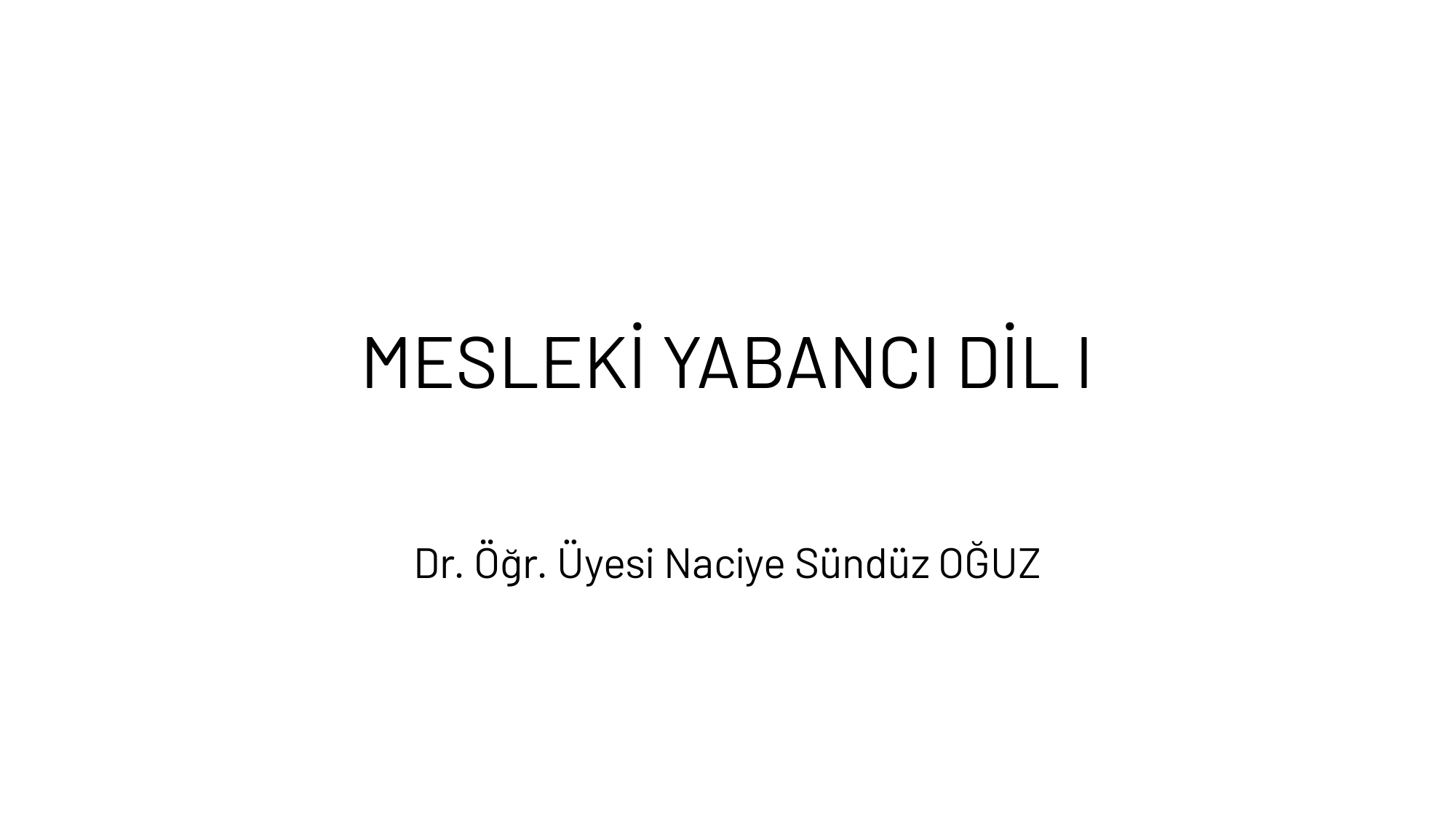

MESLEKİ YABANCI DİL I

Dr. Öğr. Üyesi Naciye Sündüz OĞUZ